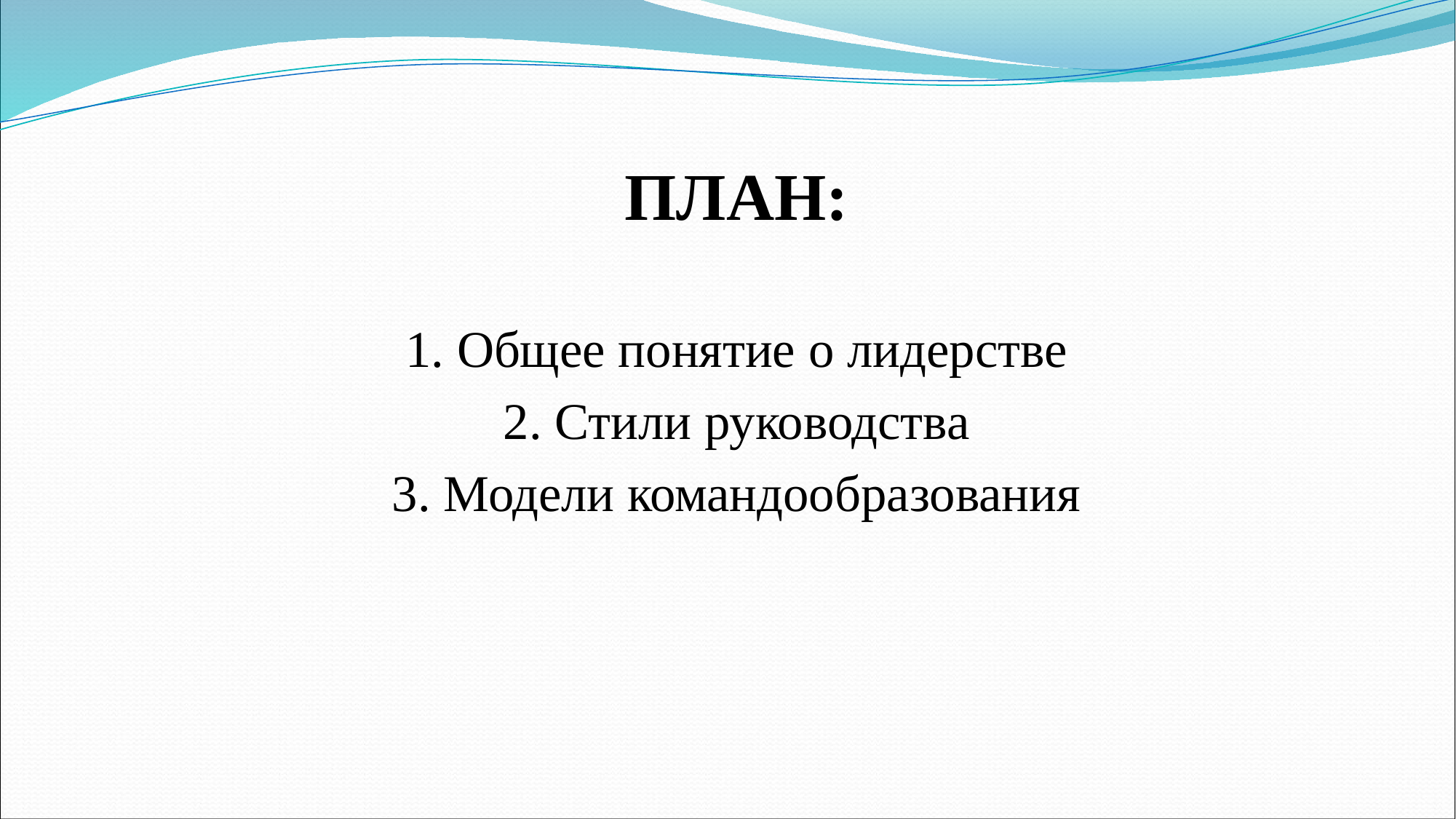

ПЛАН:

1. Общее понятие о лидерстве
2. Стили руководства
3. Модели командообразования